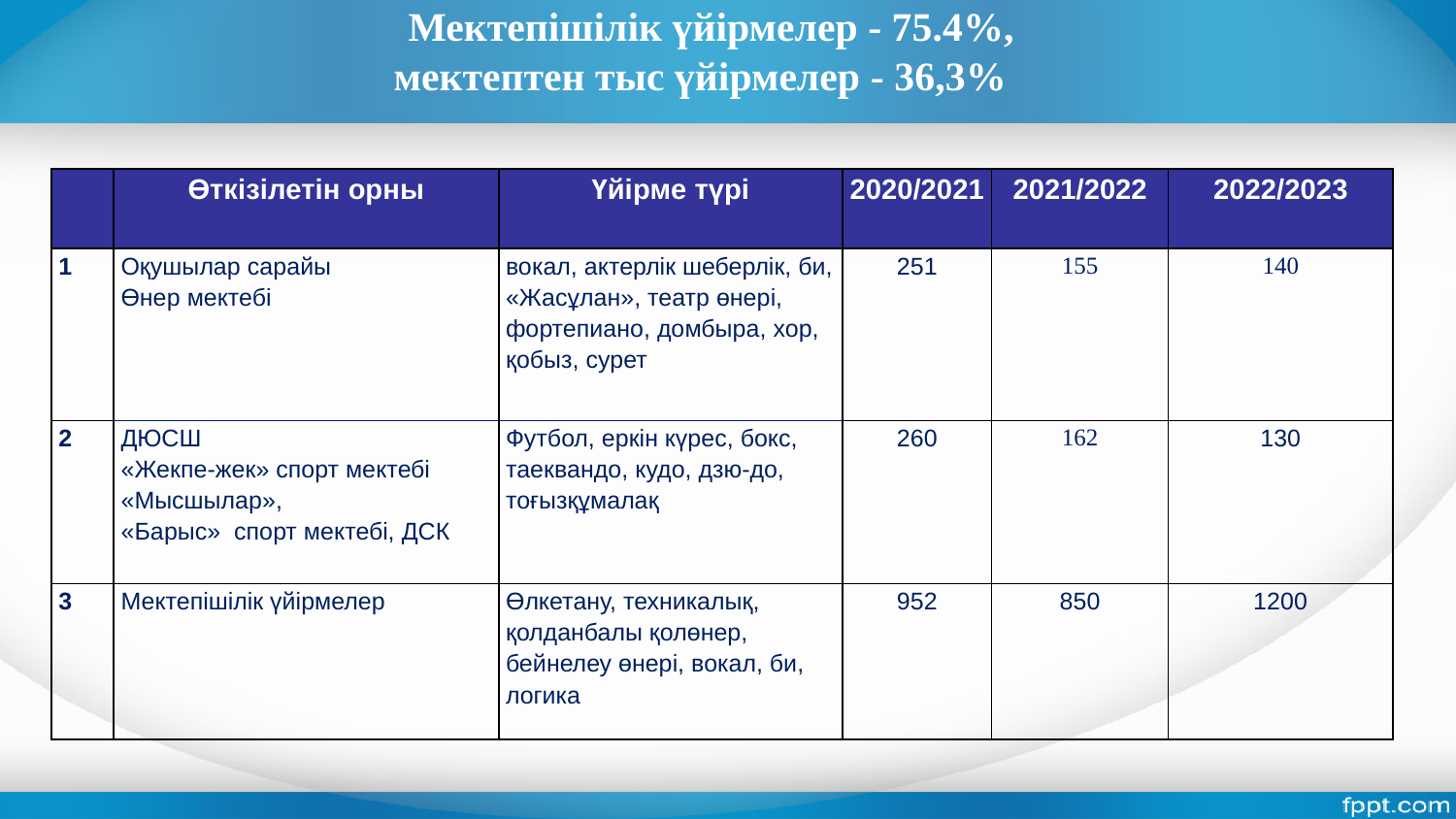

Мектепішілік үйірмелер - 75.4%,
мектептен тыс үйірмелер - 36,3%
|  | Өткізілетін орны | Үйірме түрі | 2020/2021 | 2021/2022 | 2022/2023 |
| --- | --- | --- | --- | --- | --- |
| 1 | Оқушылар сарайы Өнер мектебі | вокал, актерлік шеберлік, би, «Жасұлан», театр өнері, фортепиано, домбыра, хор, қобыз, сурет | 251 | 155 | 140 |
| 2 | ДЮСШ «Жекпе-жек» спорт мектебі «Мысшылар», «Барыс» спорт мектебі, ДСК | Футбол, еркін күрес, бокс, таеквандо, кудо, дзю-до, тоғызқұмалақ | 260 | 162 | 130 |
| 3 | Мектепішілік үйірмелер | Өлкетану, техникалық, қолданбалы қолөнер, бейнелеу өнері, вокал, би, логика | 952 | 850 | 1200 |